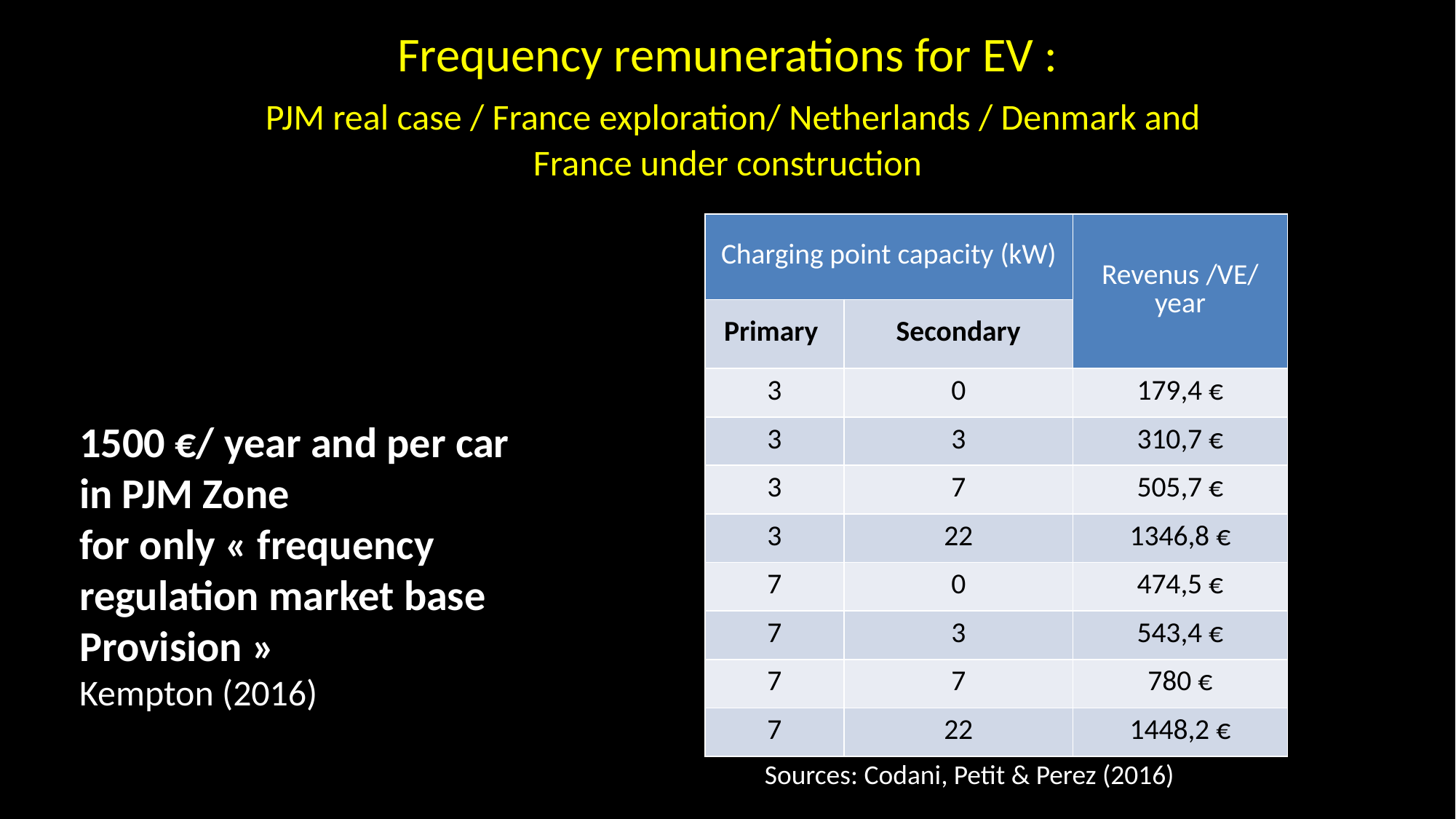

# Frequency remunerations for EV : PJM real case / France exploration/ Netherlands / Denmark and France under construction
| Charging point capacity (kW) |  | Revenus /VE/ year |
| --- | --- | --- |
| Primary | Secondary |  |
| 3 | 0 | 179,4 € |
| 3 | 3 | 310,7 € |
| 3 | 7 | 505,7 € |
| 3 | 22 | 1346,8 € |
| 7 | 0 | 474,5 € |
| 7 | 3 | 543,4 € |
| 7 | 7 | 780 € |
| 7 | 22 | 1448,2 € |
1500 €/ year and per car in PJM Zone
for only « frequency regulation market base
Provision »
Kempton (2016)
Sources: Codani, Petit & Perez (2016)